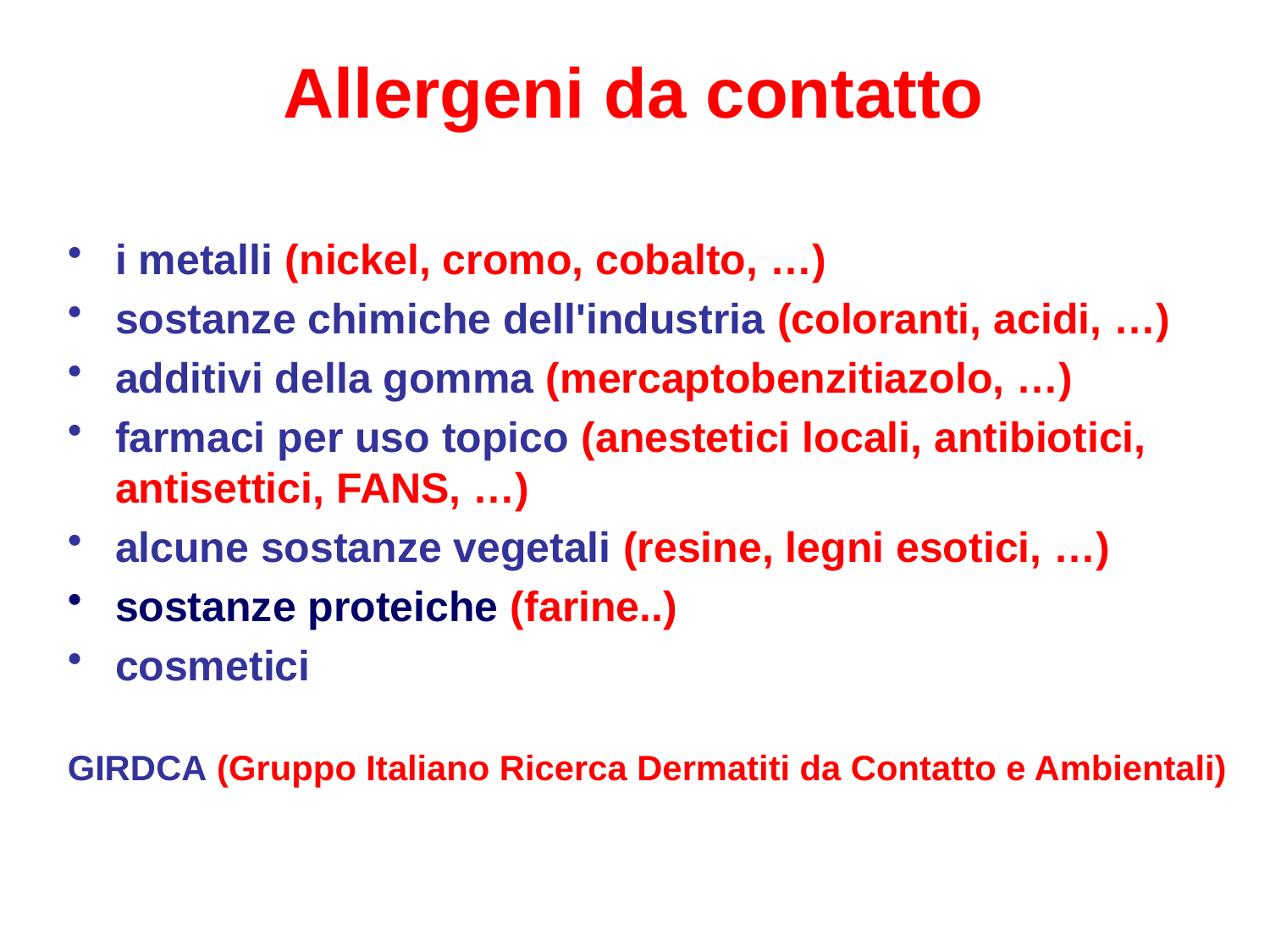

# Allergeni da contatto
i metalli (nickel, cromo, cobalto, …)
sostanze chimiche dell'industria (coloranti, acidi, …)
additivi della gomma (mercaptobenzitiazolo, …)
farmaci per uso topico (anestetici locali, antibiotici, antisettici, FANS, …)
alcune sostanze vegetali (resine, legni esotici, …)
sostanze proteiche (farine..)
cosmetici

GIRDCA (Gruppo Italiano Ricerca Dermatiti da Contatto e Ambientali)